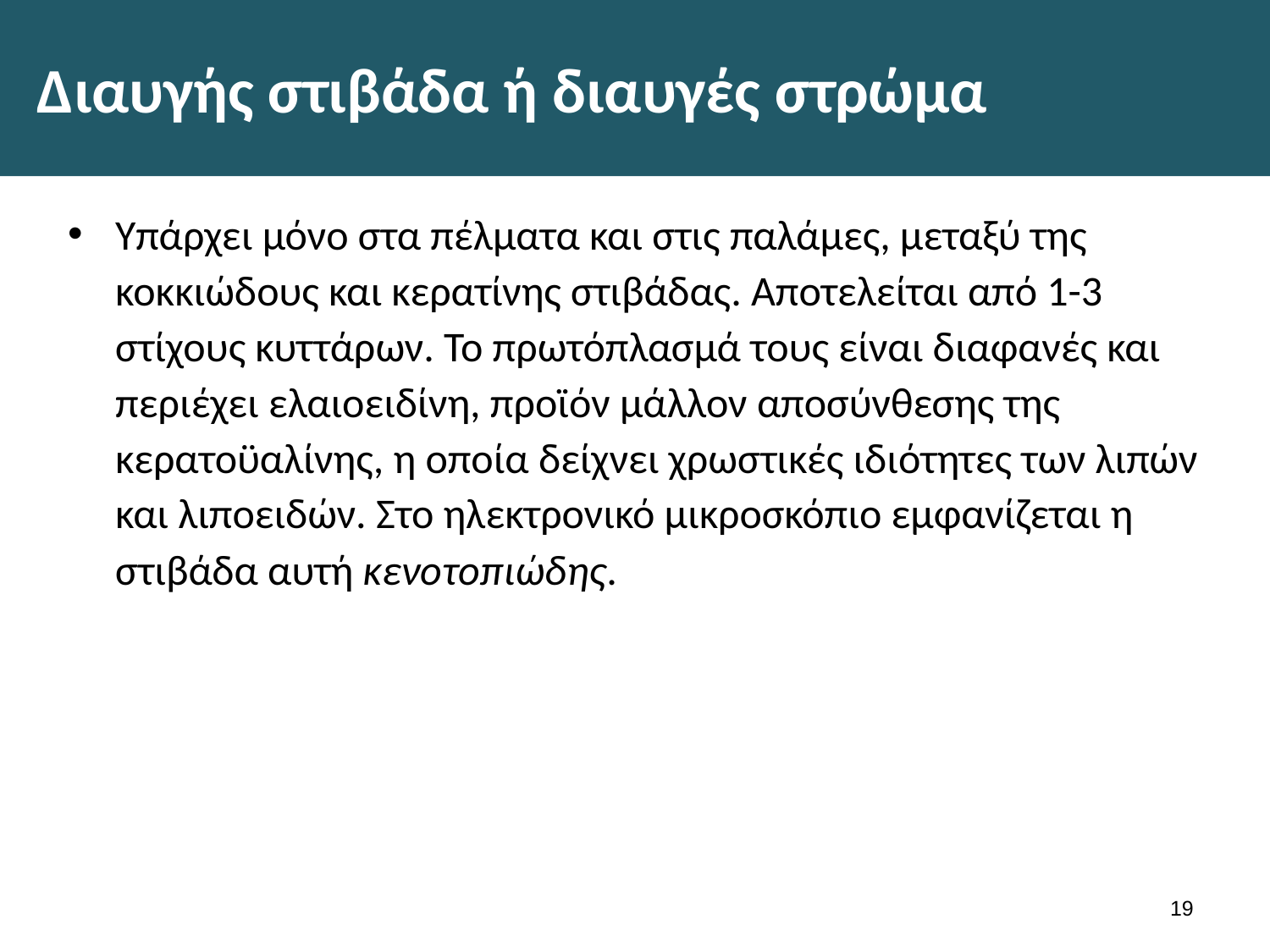

# Διαυγής στιβάδα ή διαυγές στρώμα
Υπάρχει μόνο στα πέλματα και στις παλάμες, μεταξύ της κοκκιώδους και κερατίνης στιβάδας. Αποτελείται από 1-3 στίχους κυττάρων. Το πρωτόπλασμά τους είναι διαφανές και περιέχει ελαιοειδίνη, προϊόν μάλλον αποσύνθεσης της κερατοϋαλίνης, η οποία δείχνει χρωστικές ιδιότητες των λιπών και λιποειδών. Στο ηλεκτρονικό μικροσκόπιο εμφανίζεται η στιβάδα αυτή κενοτοπιώδης.

19